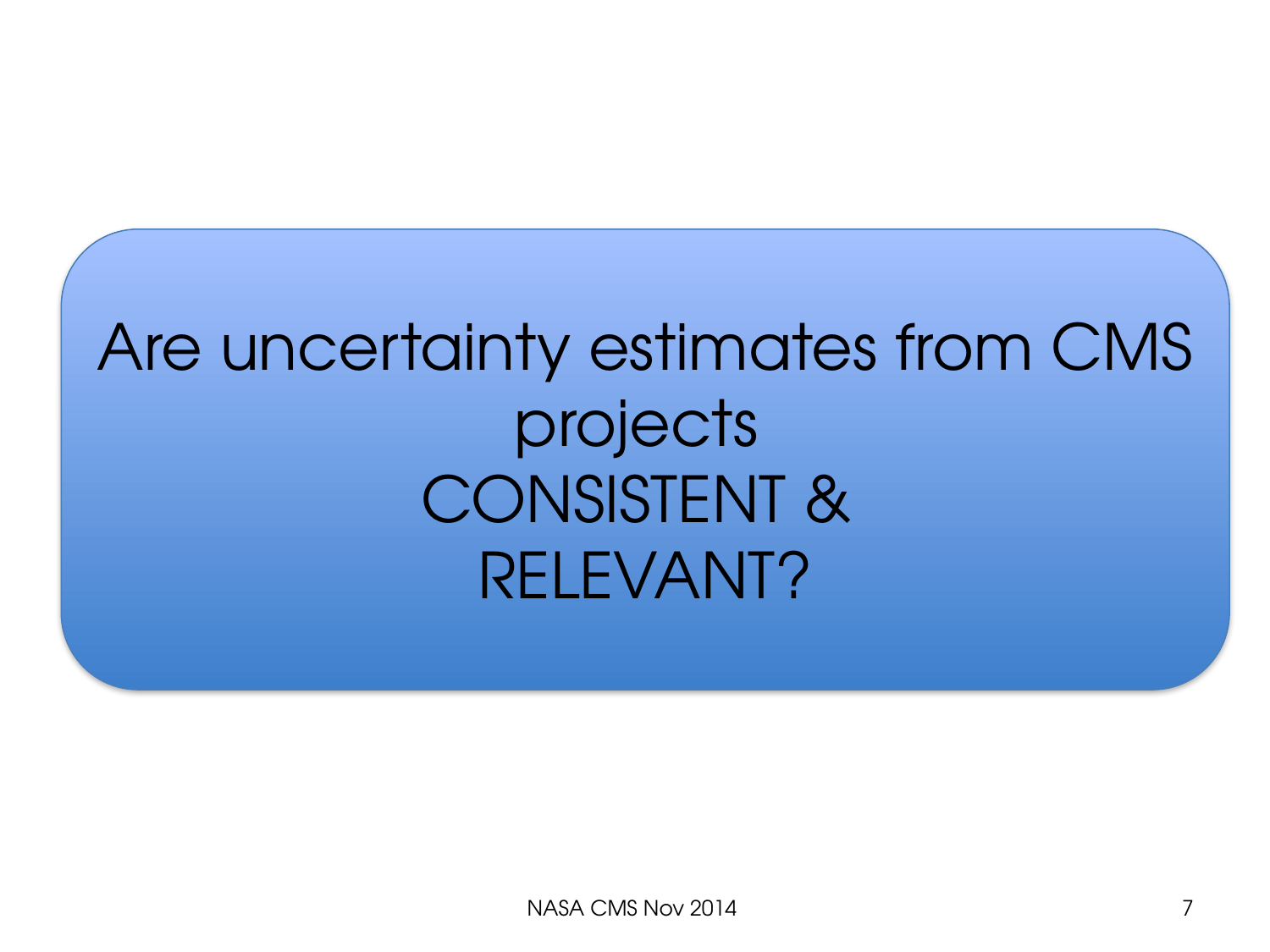

Are uncertainty estimates from CMS projects
CONSISTENT &
RELEVANT?
NASA CMS Nov 2014
7